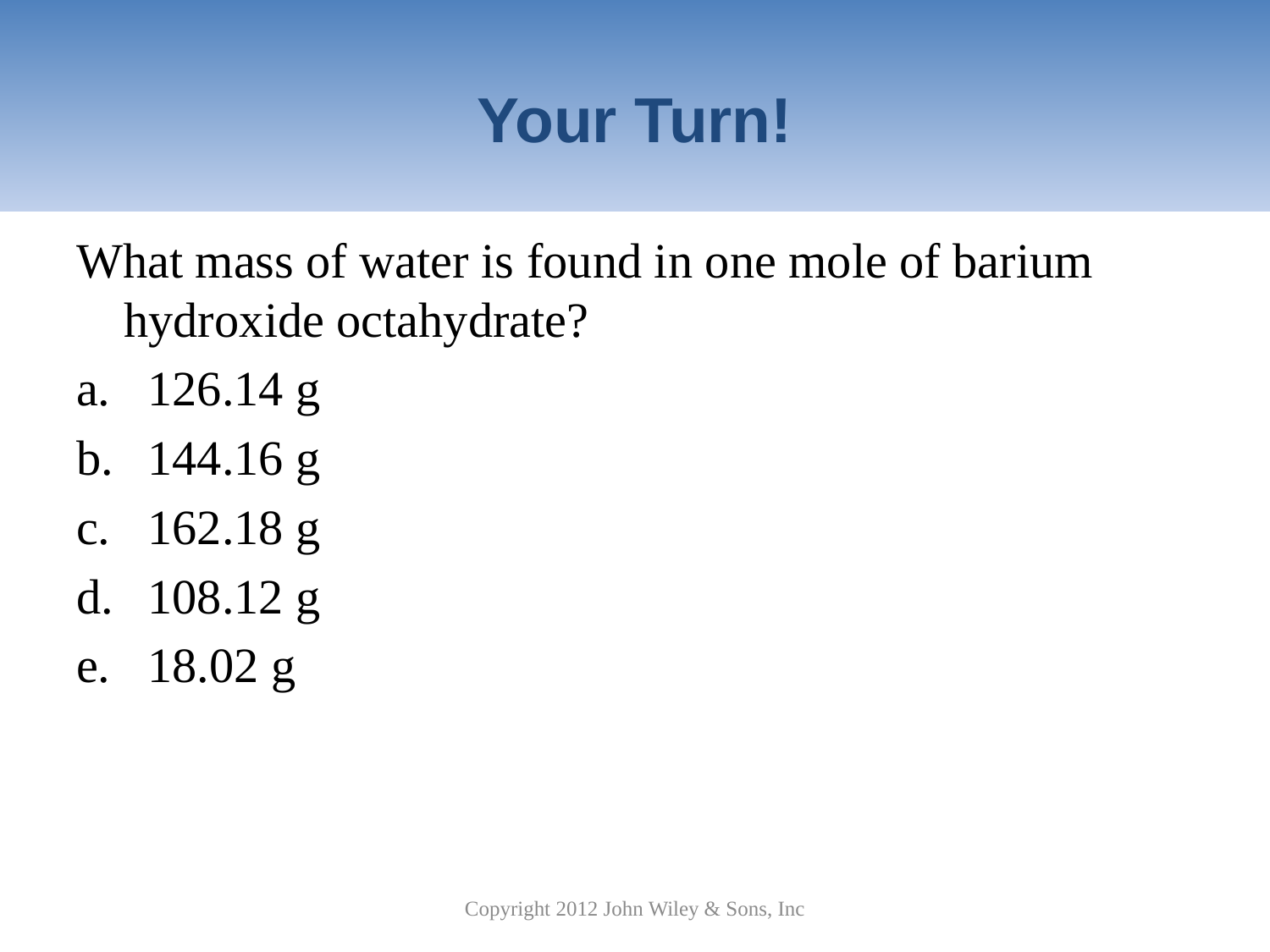

# Your Turn!
What mass of water is found in one mole of barium hydroxide octahydrate?
126.14 g
144.16 g
162.18 g
108.12 g
18.02 g

Copyright 2012 John Wiley & Sons, Inc